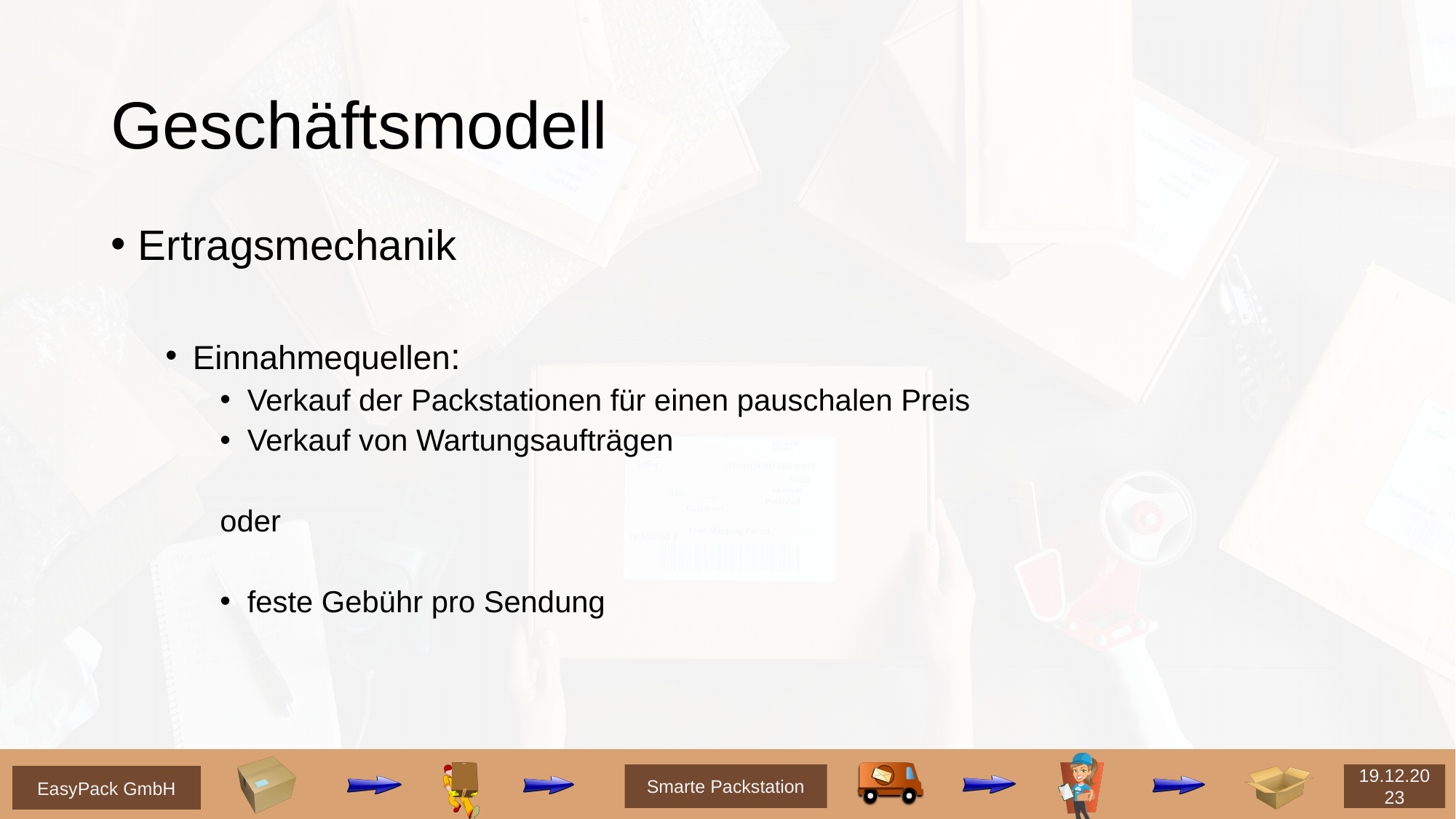

# Geschäftsmodell
Ertragsmechanik

Einnahmequellen:
Verkauf der Packstationen für einen pauschalen Preis
Verkauf von Wartungsaufträgen

oder

feste Gebühr pro Sendung